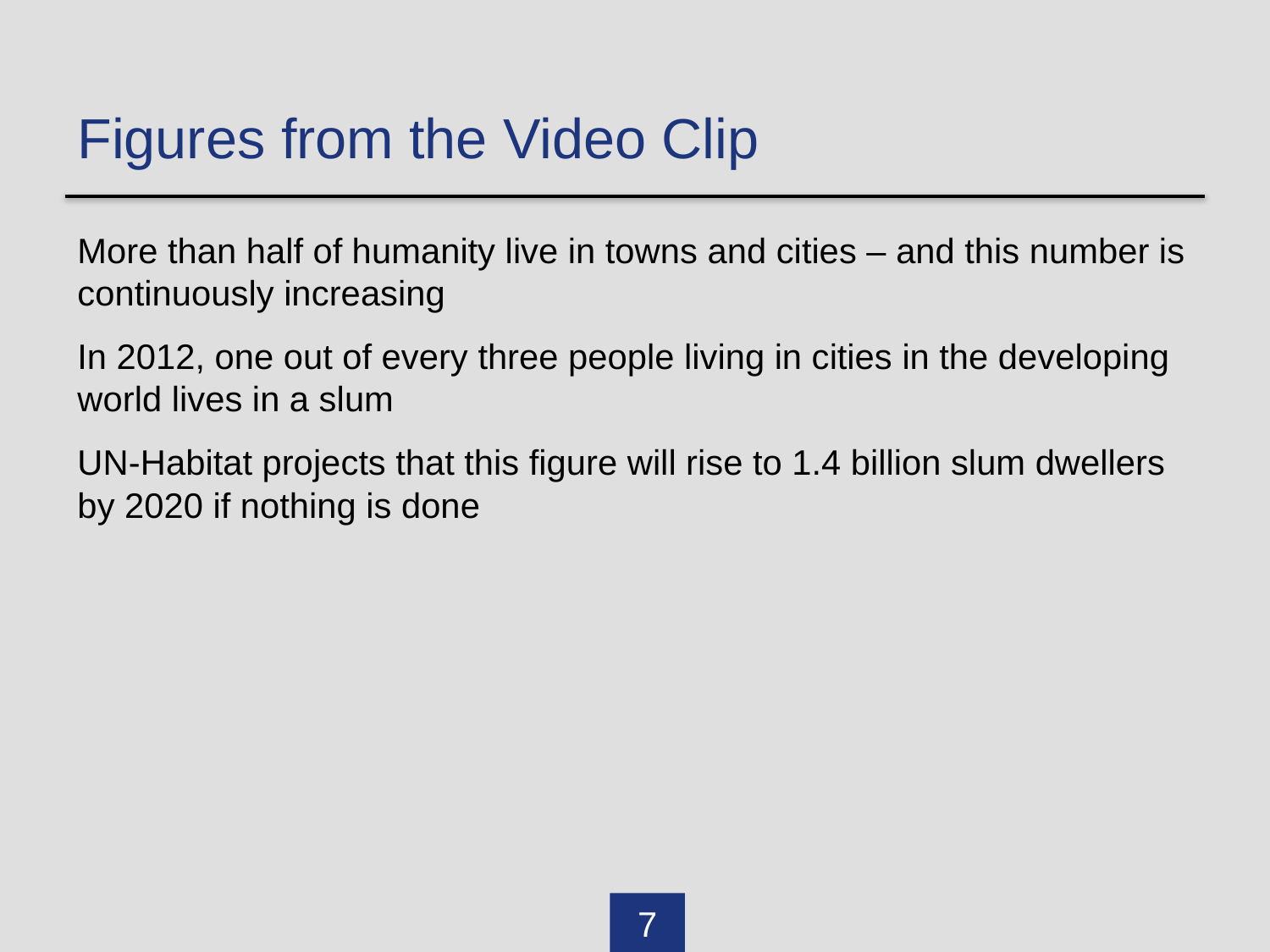

Figures from the Video Clip
More than half of humanity live in towns and cities – and this number is continuously increasing
In 2012, one out of every three people living in cities in the developing world lives in a slum
UN-Habitat projects that this figure will rise to 1.4 billion slum dwellers by 2020 if nothing is done
7